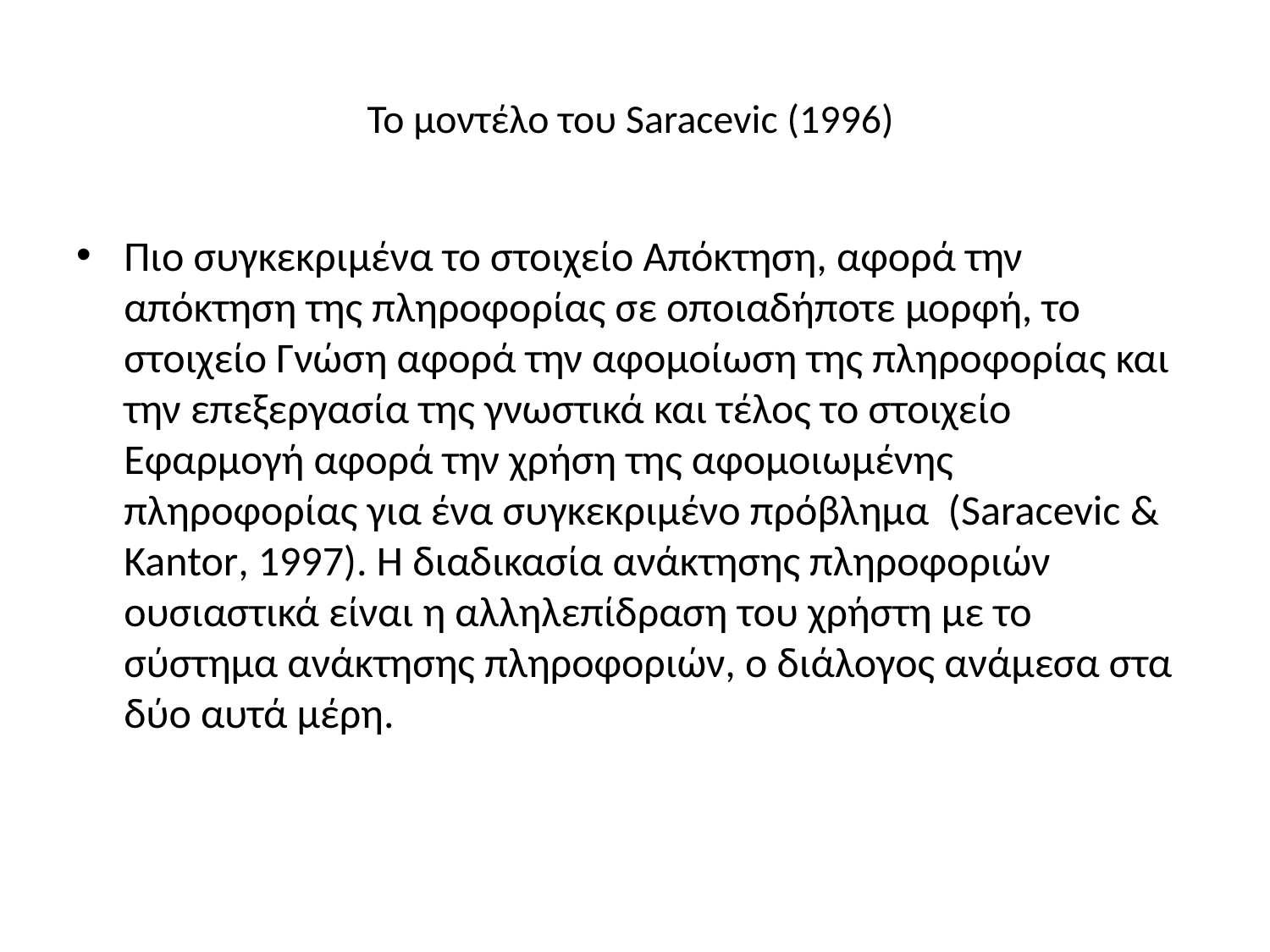

# Το μοντέλο του Saracevic (1996)
Πιο συγκεκριμένα το στοιχείο Απόκτηση, αφορά την απόκτηση της πληροφορίας σε οποιαδήποτε μορφή, το στοιχείο Γνώση αφορά την αφομοίωση της πληροφορίας και την επεξεργασία της γνωστικά και τέλος το στοιχείο Εφαρμογή αφορά την χρήση της αφομοιωμένης πληροφορίας για ένα συγκεκριμένο πρόβλημα  (Saracevic & Kantor, 1997). Η διαδικασία ανάκτησης πληροφοριών ουσιαστικά είναι η αλληλεπίδραση του χρήστη με το σύστημα ανάκτησης πληροφοριών, ο διάλογος ανάμεσα στα δύο αυτά μέρη.